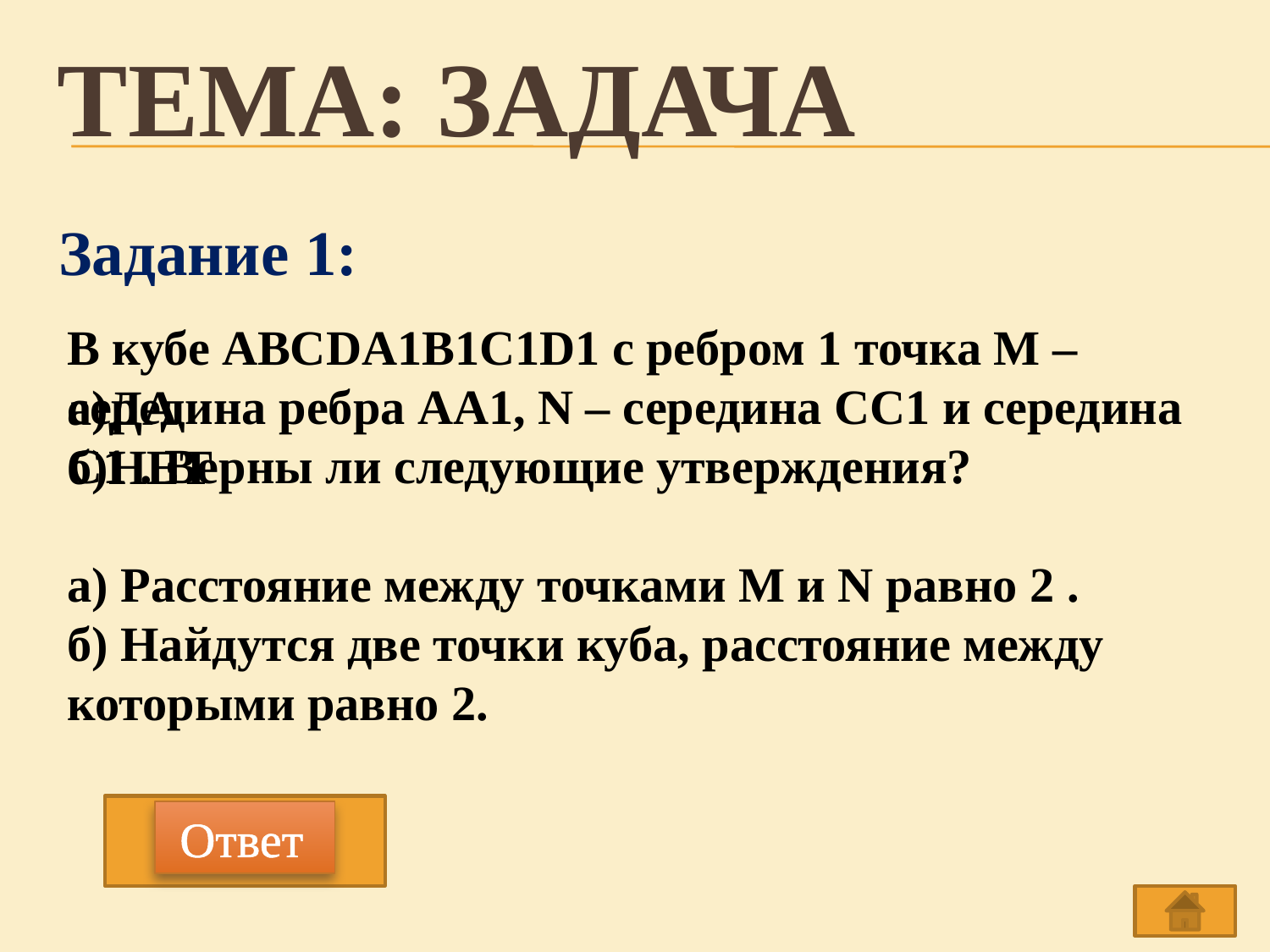

# Тема: Задача
Задание 1:

В кубе АВСDА1В1С1D1 с ребром 1 точка М – середина ребра АА1, N – середина СС1 и середина С1 . Верны ли следующие утверждения?

а) Расстояние между точками M и N равно 2 .
б) Найдутся две точки куба, расстояние между которыми равно 2.
а)ДА
б)НЕТ

 Ответ